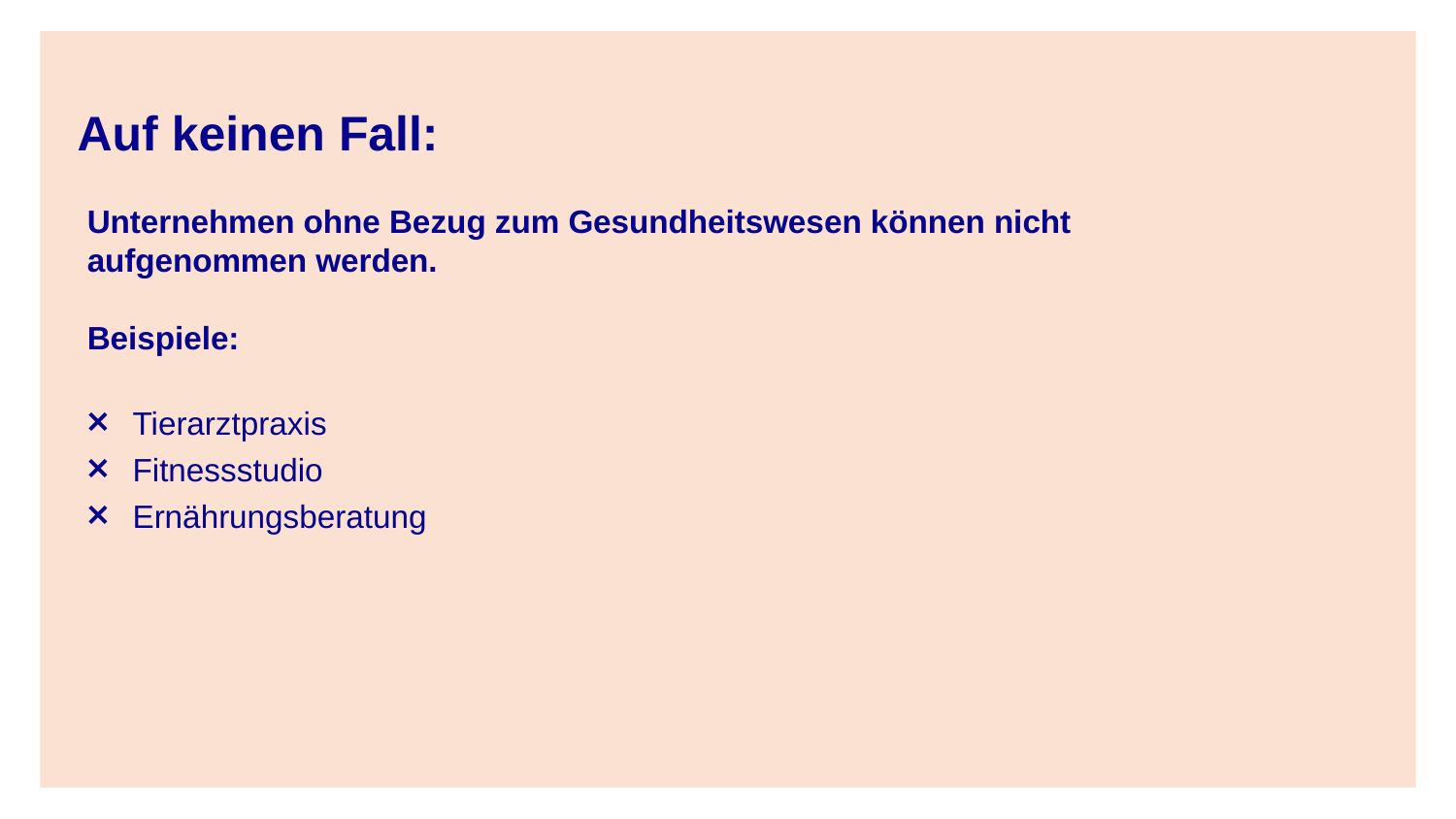

Auf keinen Fall:

Unternehmen ohne Bezug zum Gesundheitswesen können nicht aufgenommen werden.
Beispiele:
Tierarztpraxis
Fitnessstudio
Ernährungsberatung